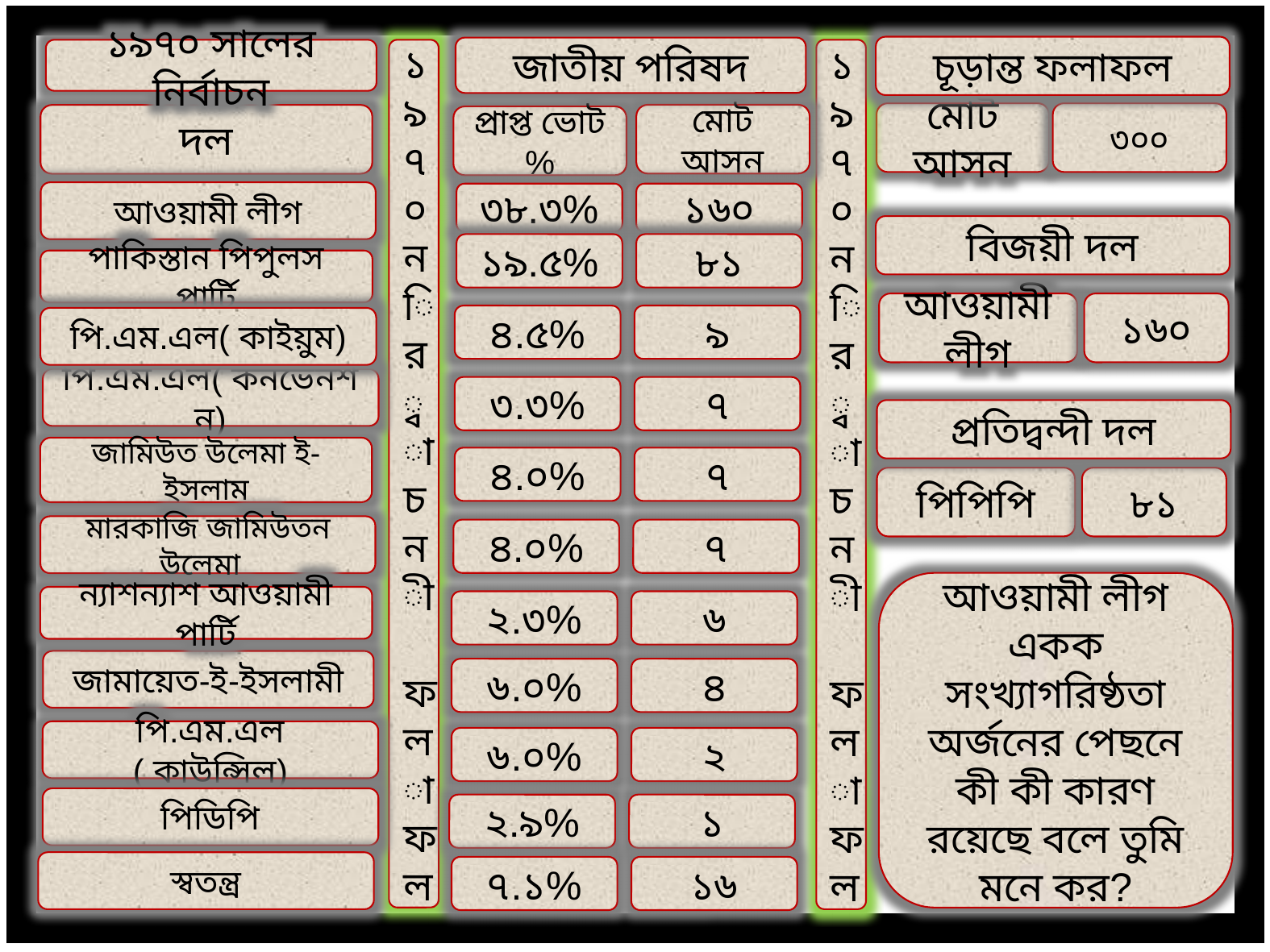

চূড়ান্ত ফলাফল
জাতীয় পরিষদ
১৯৭০ সালের নির্বাচন
১
৯
৭
০
নির্বা
চনী ফলাফল
১
৯
৭
০
নির্বা
চনী ফলাফল
৩০০
মোট আসন
মোট আসন
দল
প্রাপ্ত ভোট %
আওয়ামী লীগ
৩৮.৩%
১৬০
বিজয়ী দল
১৯.৫%
৮১
পাকিস্তান পিপুলস পার্টি
আওয়ামী লীগ
১৬০
৪.৫%
৯
পি.এম.এল( কাইয়ুম)
পি.এম.এল( কনভেনশন)
৩.৩%
৭
প্রতিদ্বন্দী দল
জামিউত উলেমা ই-ইসলাম
৪.০%
৭
পিপিপি
৮১
মারকাজি জামিউতন উলেমা
৪.০%
৭
আওয়ামী লীগ একক সংখ্যাগরিষ্ঠতা অর্জনের পেছনে কী কী কারণ রয়েছে বলে তুমি মনে কর?
ন্যাশন্যাশ আওয়ামী পার্টি
২.৩%
৬
জামায়েত-ই-ইসলামী
৬.০%
৪
পি.এম.এল ( কাউন্সিল)
৬.০%
২
পিডিপি
২.৯%
১
স্বতন্ত্র
৭.১%
১৬